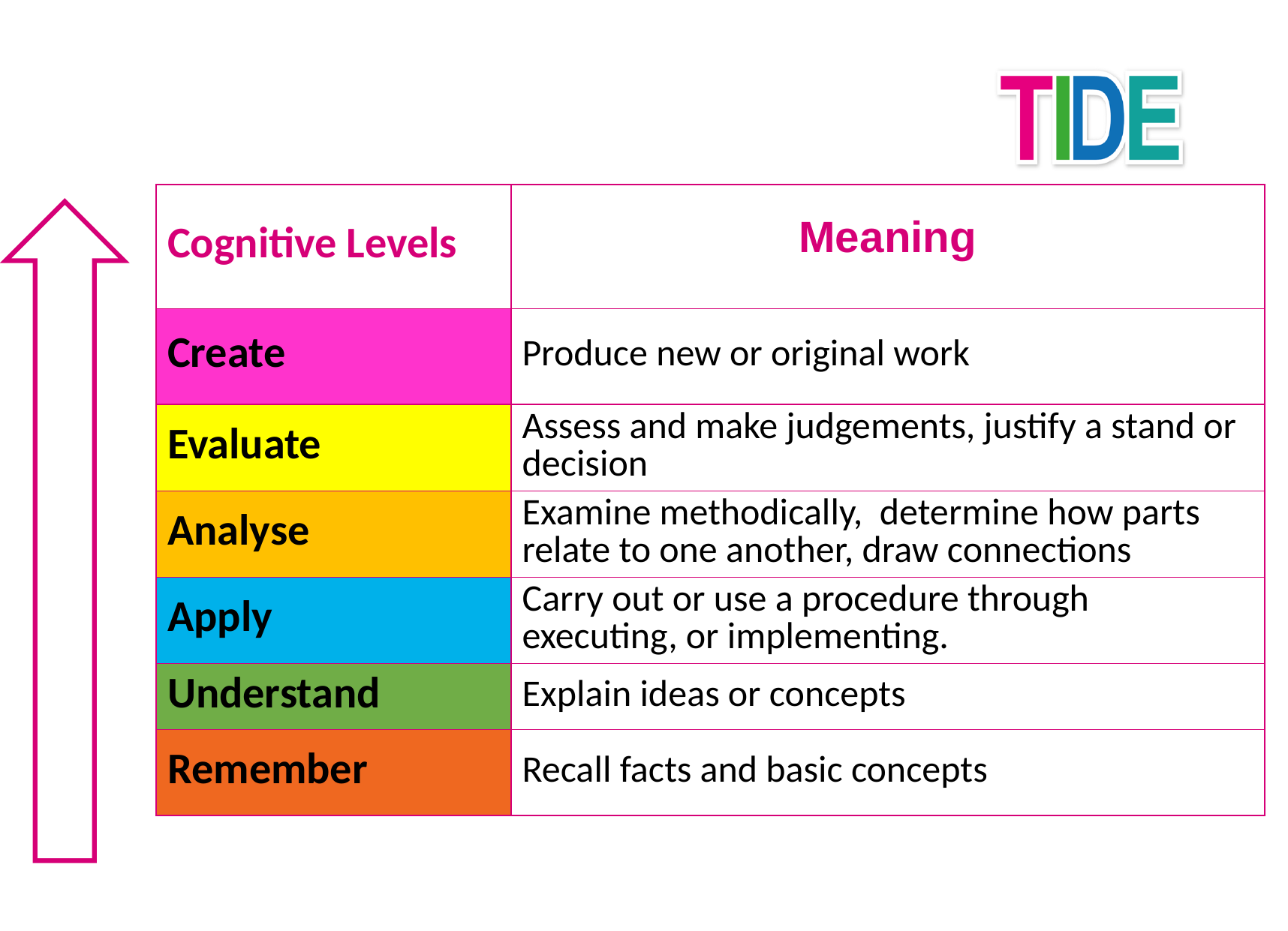

| Cognitive Levels | Meaning |
| --- | --- |
| Create | Produce new or original work |
| Evaluate | Assess and make judgements, justify a stand or decision |
| Analyse | Examine methodically, determine how parts relate to one another, draw connections |
| Apply | Carry out or use a procedure through executing, or implementing. |
| Understand | Explain ideas or concepts |
| Remember | Recall facts and basic concepts |